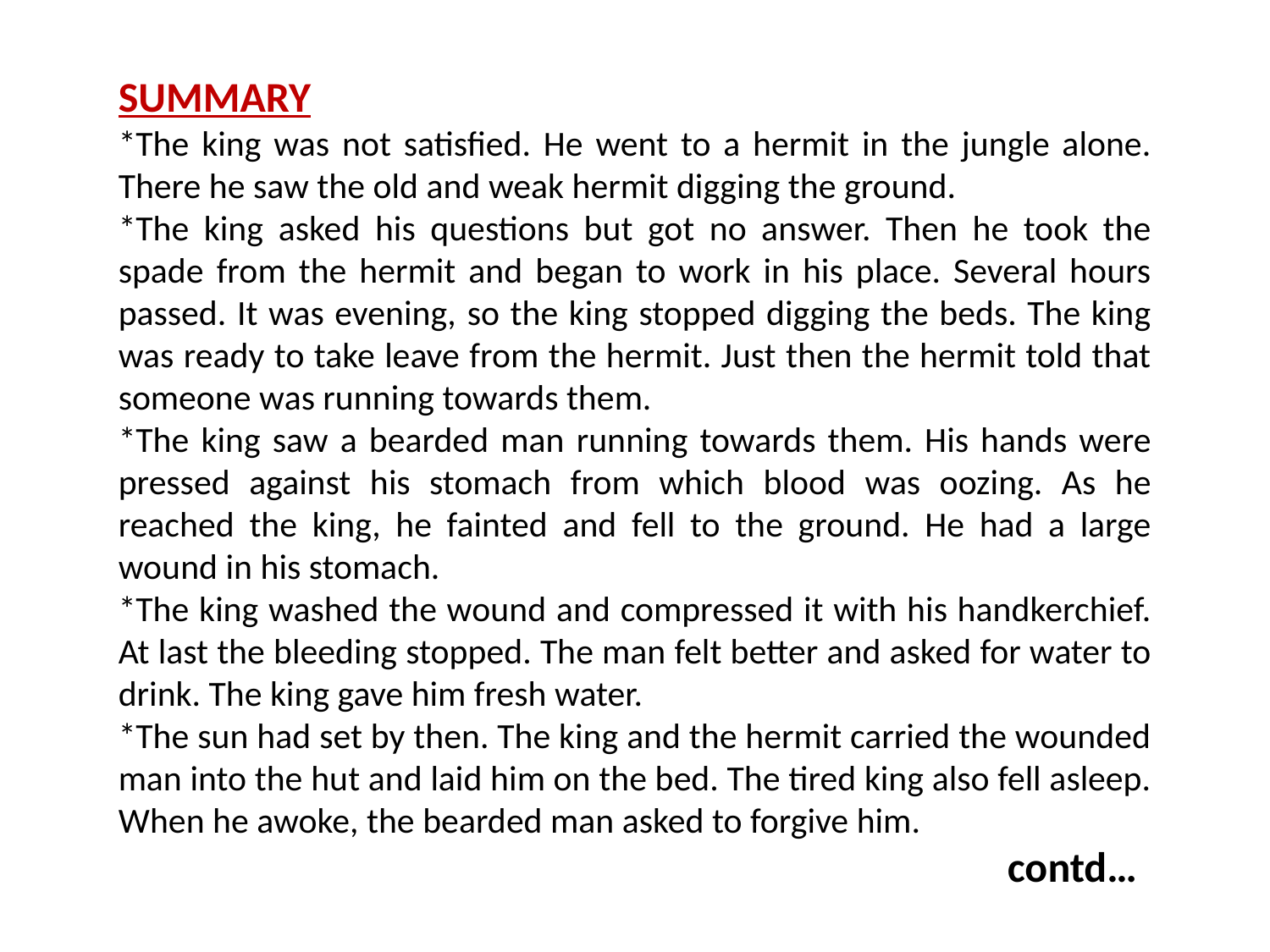

SUMMARY
*The king was not satisfied. He went to a hermit in the jungle alone. There he saw the old and weak hermit digging the ground.
*The king asked his questions but got no answer. Then he took the spade from the hermit and began to work in his place. Several hours passed. It was evening, so the king stopped digging the beds. The king was ready to take leave from the hermit. Just then the hermit told that someone was running towards them.
*The king saw a bearded man running towards them. His hands were pressed against his stomach from which blood was oozing. As he reached the king, he fainted and fell to the ground. He had a large wound in his stomach.
*The king washed the wound and compressed it with his handkerchief. At last the bleeding stopped. The man felt better and asked for water to drink. The king gave him fresh water.
*The sun had set by then. The king and the hermit carried the wounded man into the hut and laid him on the bed. The tired king also fell asleep. When he awoke, the bearded man asked to forgive him.
							contd…